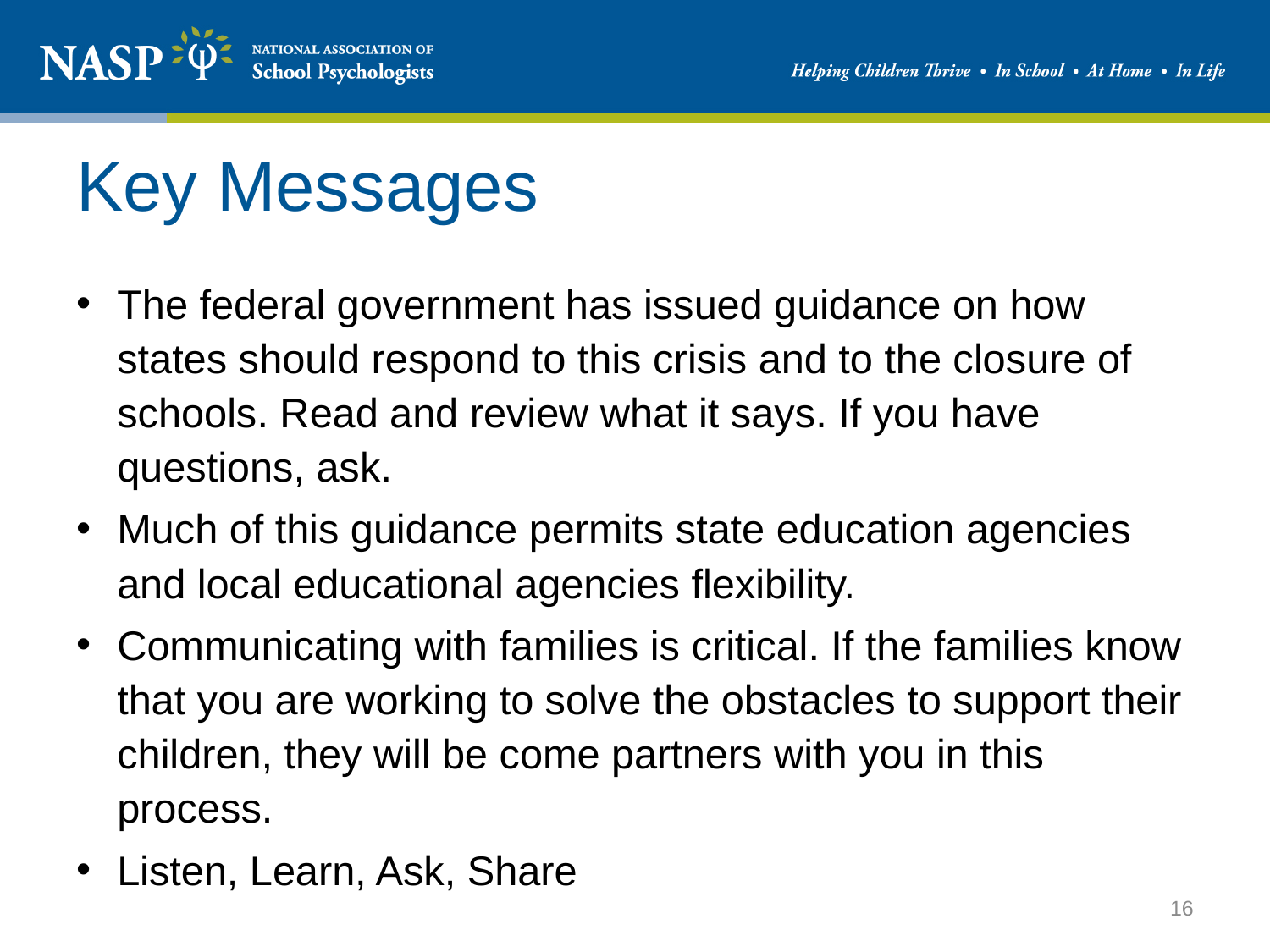

# Key Messages
The federal government has issued guidance on how states should respond to this crisis and to the closure of schools. Read and review what it says. If you have questions, ask.
Much of this guidance permits state education agencies and local educational agencies flexibility.
Communicating with families is critical. If the families know that you are working to solve the obstacles to support their children, they will be come partners with you in this process.
Listen, Learn, Ask, Share

16